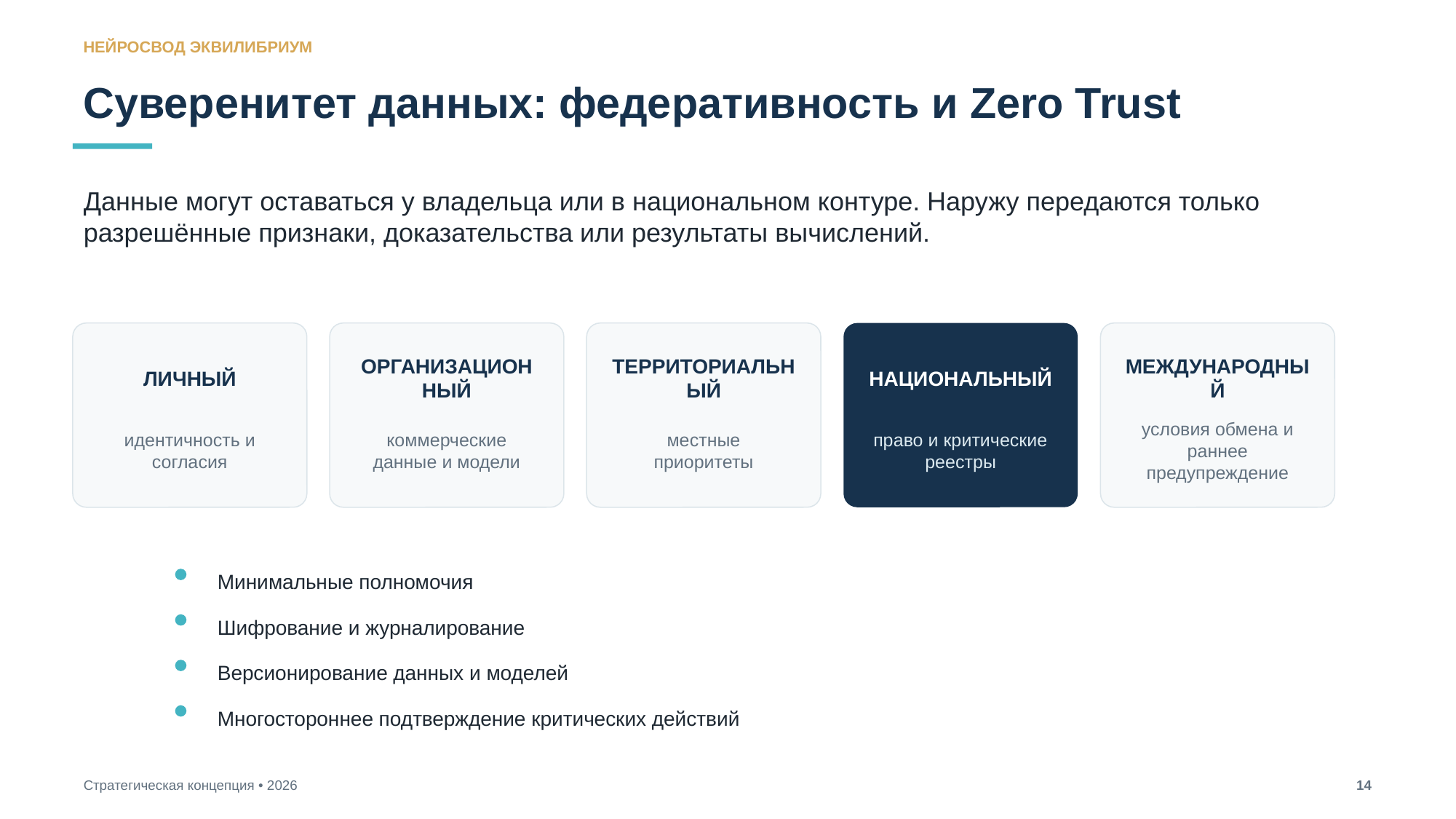

НЕЙРОСВОД ЭКВИЛИБРИУМ
Суверенитет данных: федеративность и Zero Trust

Данные могут оставаться у владельца или в национальном контуре. Наружу передаются только разрешённые признаки, доказательства или результаты вычислений.

ЛИЧНЫЙ
ОРГАНИЗАЦИОННЫЙ
ТЕРРИТОРИАЛЬНЫЙ
НАЦИОНАЛЬНЫЙ
МЕЖДУНАРОДНЫЙ
идентичность и согласия
коммерческие данные и модели
местные приоритеты
право и критические реестры
условия обмена и раннее предупреждение
Минимальные полномочия

Шифрование и журналирование

Версионирование данных и моделей

Многостороннее подтверждение критических действий

Стратегическая концепция • 2026
14